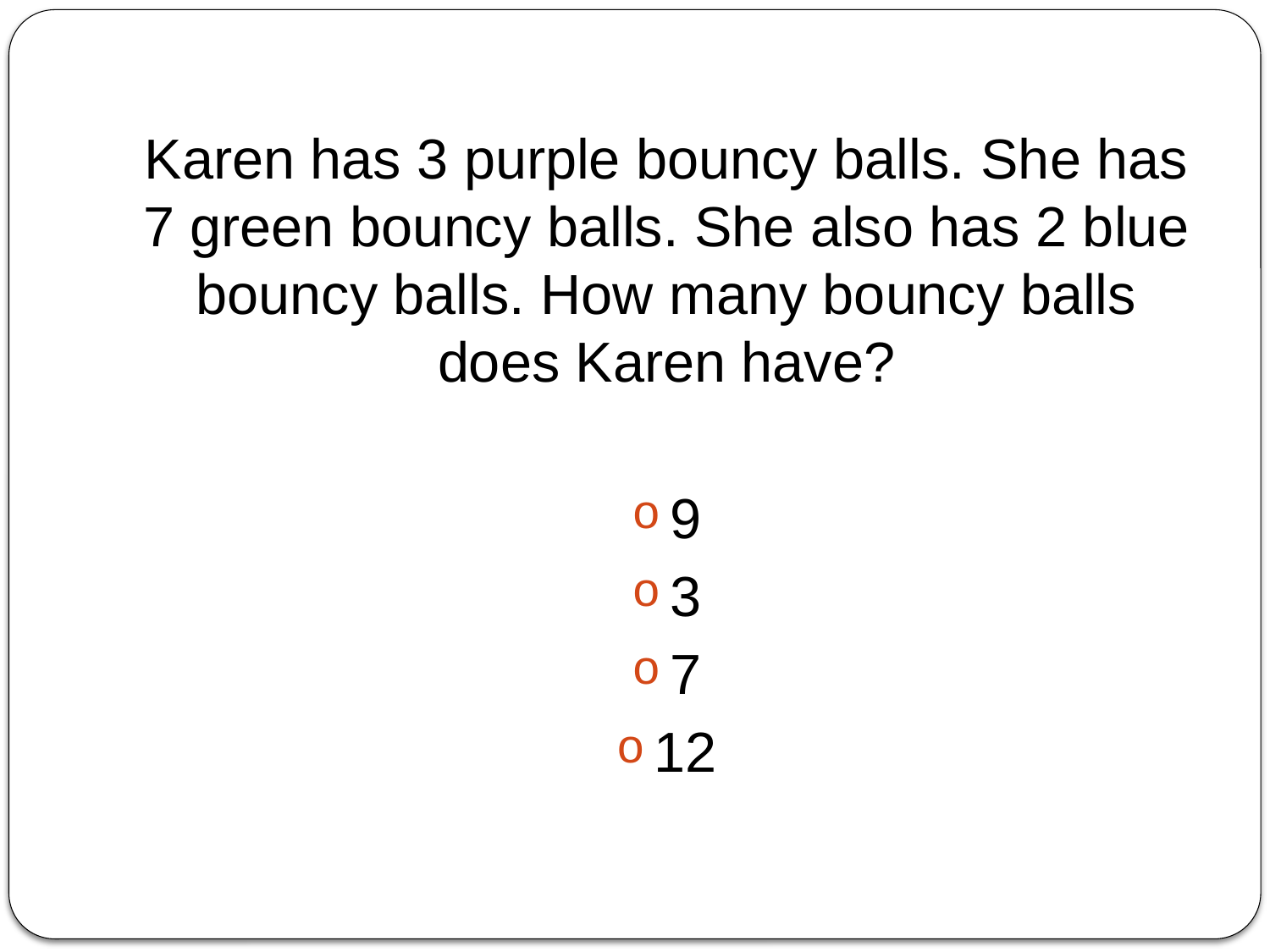

Karen has 3 purple bouncy balls. She has 7 green bouncy balls. She also has 2 blue bouncy balls. How many bouncy balls does Karen have?

9
3
7
12